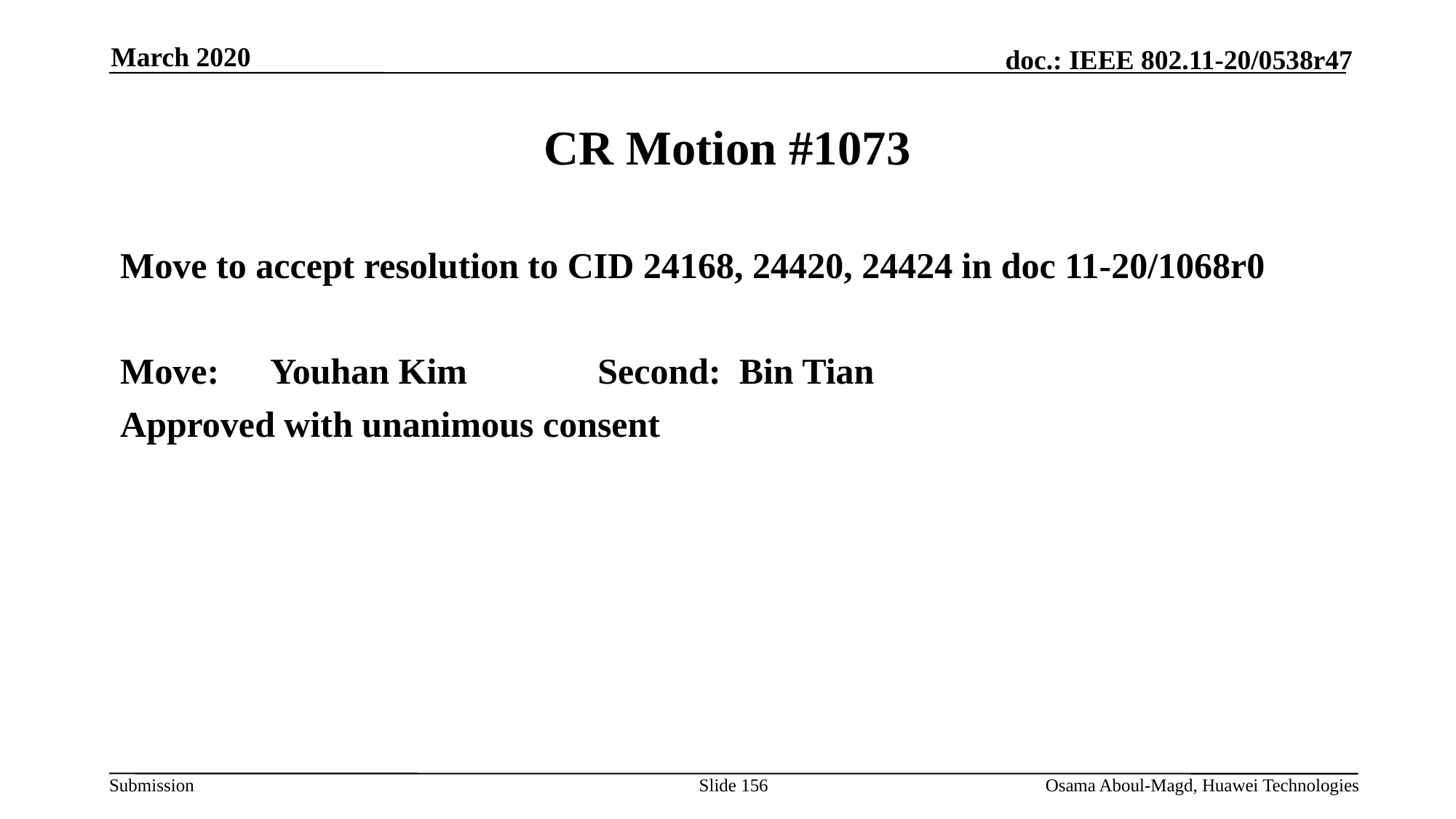

March 2020
# CR Motion #1073
Move to accept resolution to CID 24168, 24420, 24424 in doc 11-20/1068r0

Move: 	Youhan Kim		Second:  Bin Tian
Approved with unanimous consent

Slide 156
Osama Aboul-Magd, Huawei Technologies